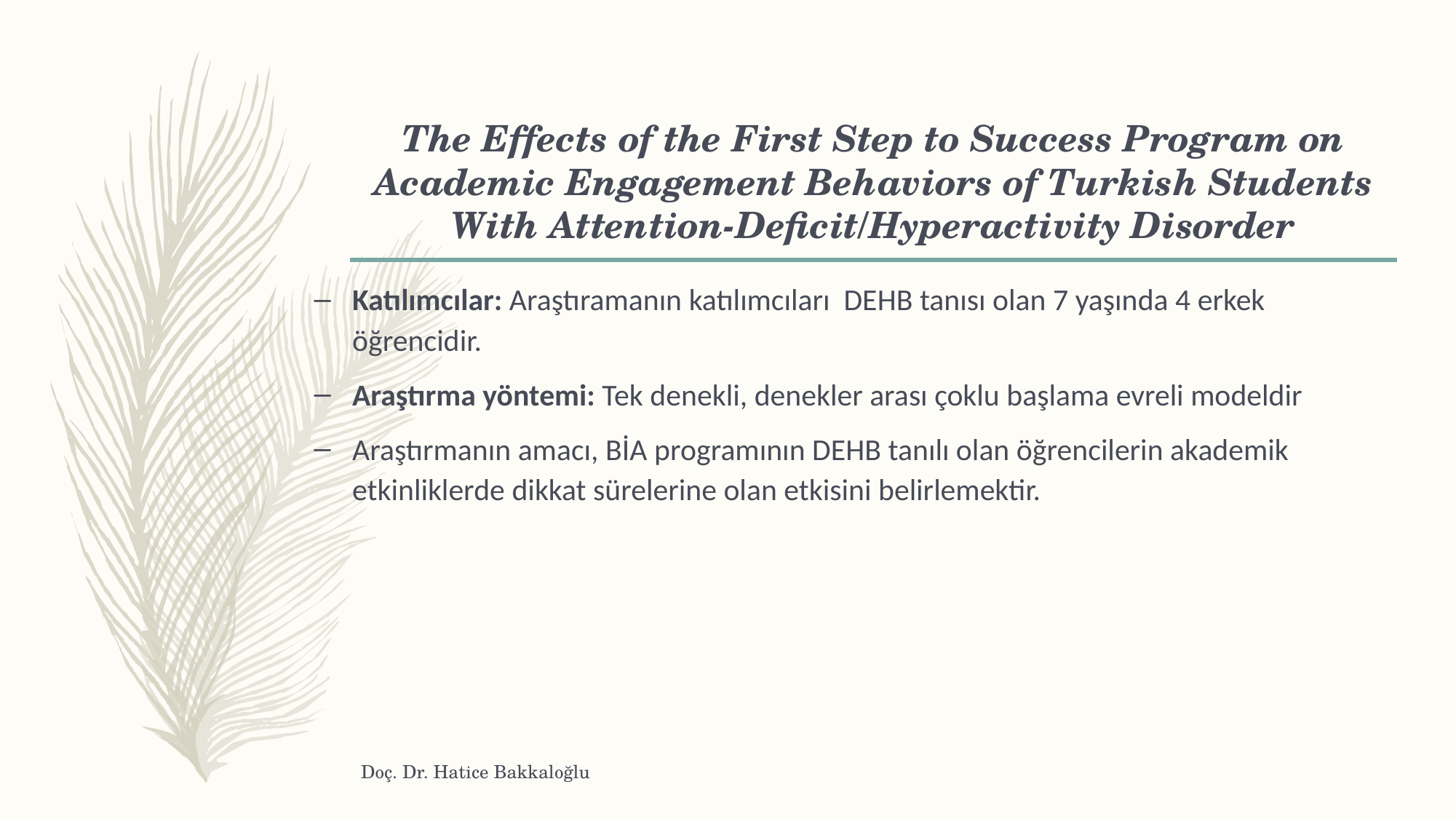

# The Effects of the First Step to Success Program on Academic Engagement Behaviors of Turkish Students With Attention-Deficit/Hyperactivity Disorder
Katılımcılar: Araştıramanın katılımcıları  DEHB tanısı olan 7 yaşında 4 erkek öğrencidir.
Araştırma yöntemi: Tek denekli, denekler arası çoklu başlama evreli modeldir
Araştırmanın amacı, BİA programının DEHB tanılı olan öğrencilerin akademik etkinliklerde dikkat sürelerine olan etkisini belirlemektir.
Doç. Dr. Hatice Bakkaloğlu